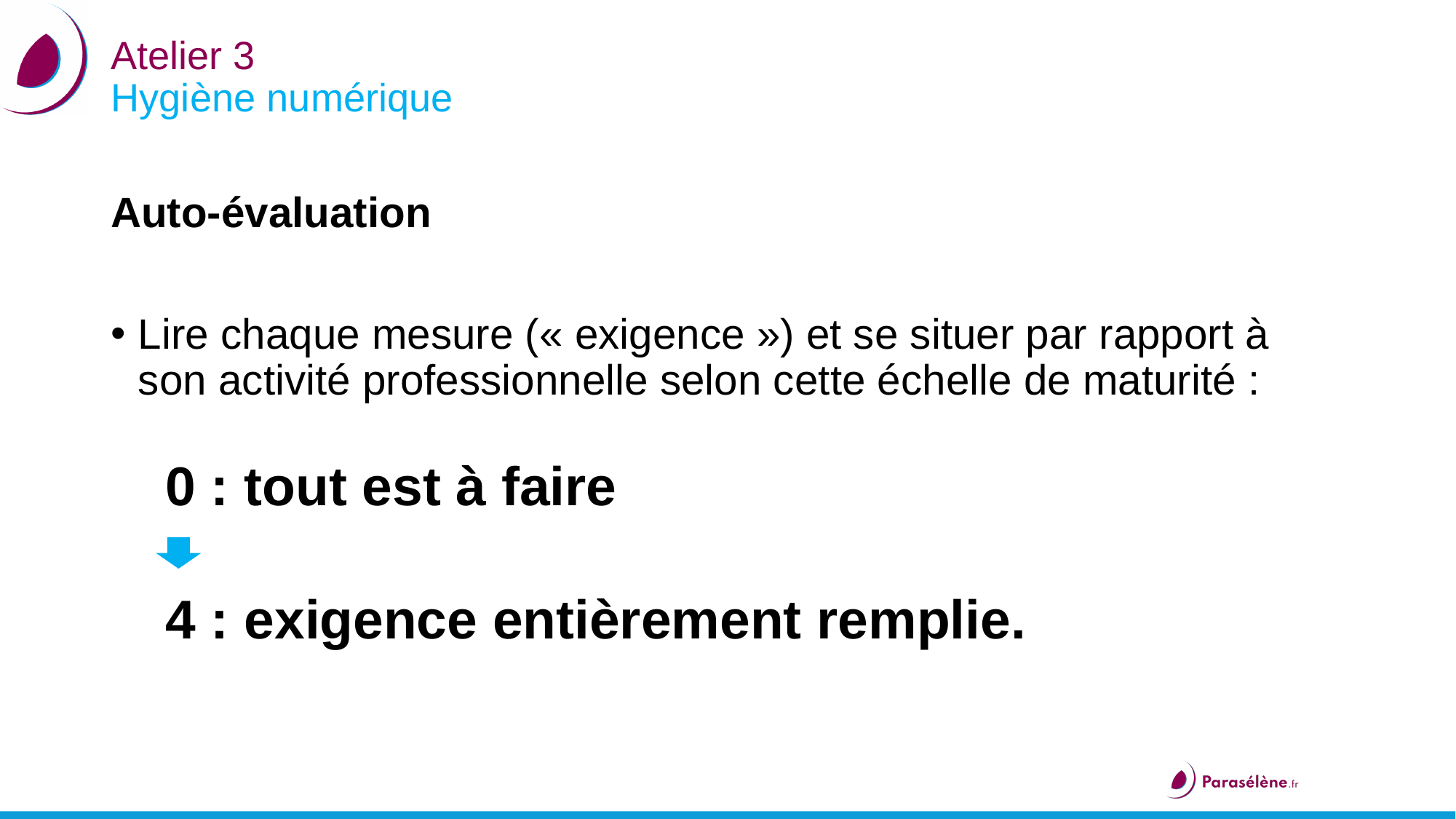

# Atelier 3 Hygiène numérique
Auto-évaluation

Lire chaque mesure (« exigence ») et se situer par rapport à son activité professionnelle selon cette échelle de maturité :

0 : tout est à faire

4 : exigence entièrement remplie.